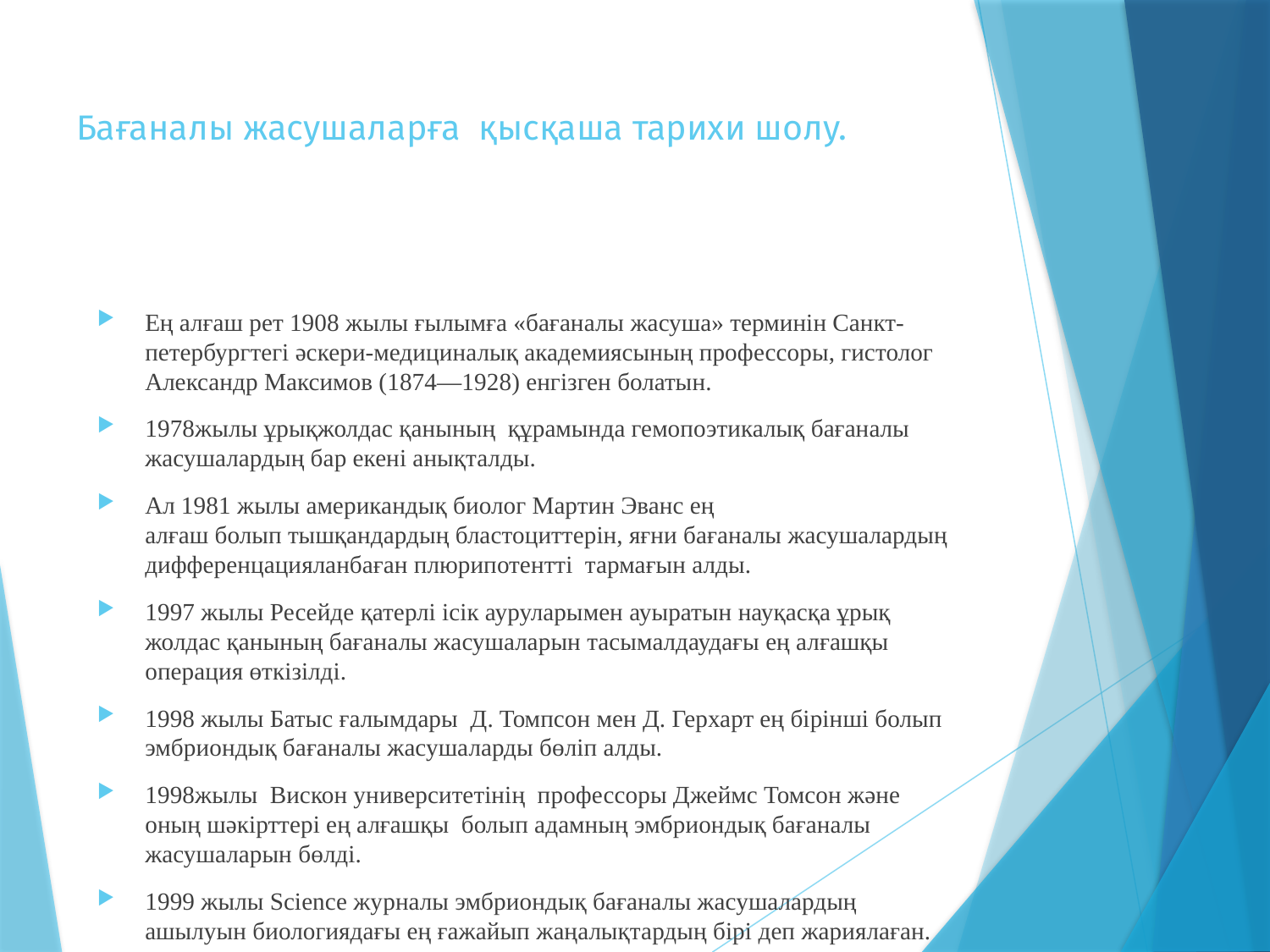

# Бағаналы жасушаларға  қысқаша тарихи шолу.
Ең алғаш рет 1908 жылы ғылымға «бағаналы жасуша» терминін Санкт-петербургтегі әскери-медициналық академиясының профессоры, гистолог Александр Максимов (1874—1928) енгізген болатын.
1978жылы ұрықжолдас қанының  құрамында гемопоэтикалық бағаналы  жасушалардың бар екені анықталды.
Ал 1981 жылы американдық биолог Мартин Эванс ең алғаш болып тышқандардың бластоциттерін, яғни бағаналы жасушалардың дифференцацияланбаған плюрипотентті  тармағын алды.
1997 жылы Ресейде қатерлі ісік ауруларымен ауыратын науқасқа ұрық жолдас қанының бағаналы жасушаларын тасымалдаудағы ең алғашқы операция өткізілді.
1998 жылы Батыс ғалымдары  Д. Томпсон мен Д. Герхарт ең бірінші болып эмбриондық бағаналы жасушаларды бөліп алды.
1998жылы  Вискон университетінің  профессоры Джеймс Томсон және  оның шәкірттері ең алғашқы  болып адамның эмбриондық бағаналы  жасушаларын бөлді.
1999 жылы Science журналы эмбриондық бағаналы жасушалардың ашылуын биологиядағы ең ғажайып жаңалықтардың бірі деп жариялаған.
1996 жылдан 2004 жылға дейін  аутологиялық бағаналы жасушаларды  трансплантациялауда 392 операция  жүргізілді.